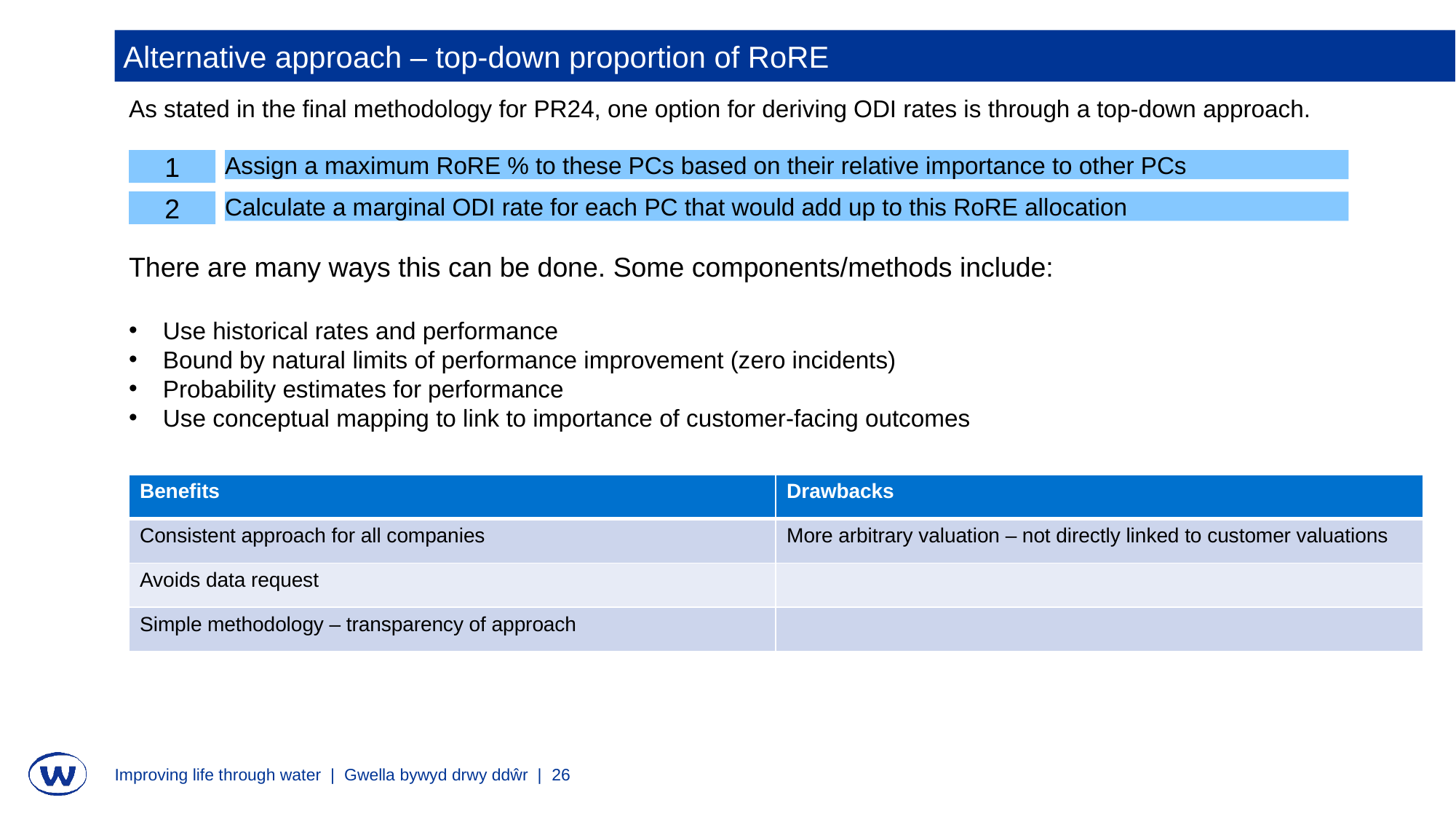

Alternative approach – top-down proportion of RoRE
As stated in the final methodology for PR24, one option for deriving ODI rates is through a top-down approach.
1
Assign a maximum RoRE % to these PCs based on their relative importance to other PCs
2
Calculate a marginal ODI rate for each PC that would add up to this RoRE allocation
There are many ways this can be done. Some components/methods include:

Use historical rates and performance
Bound by natural limits of performance improvement (zero incidents)
Probability estimates for performance
Use conceptual mapping to link to importance of customer-facing outcomes
| Benefits | Drawbacks |
| --- | --- |
| Consistent approach for all companies | More arbitrary valuation – not directly linked to customer valuations |
| Avoids data request |  |
| Simple methodology – transparency of approach |  |